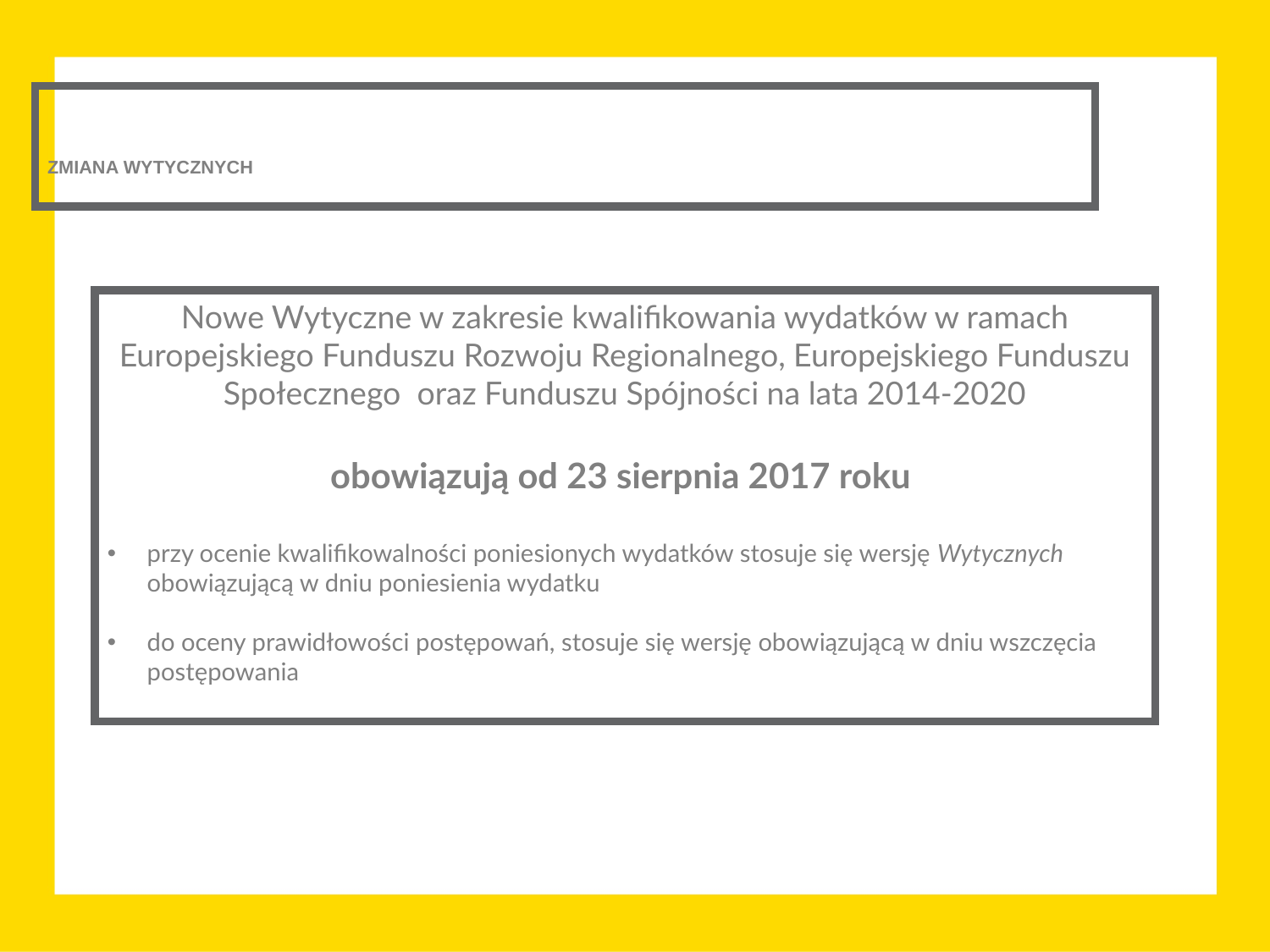

ZMIANA WYTYCZNYCH

Nowe Wytyczne w zakresie kwalifikowania wydatków w ramach Europejskiego Funduszu Rozwoju Regionalnego, Europejskiego Funduszu Społecznego  oraz Funduszu Spójności na lata 2014-2020

obowiązują od 23 sierpnia 2017 roku

przy ocenie kwalifikowalności poniesionych wydatków stosuje się wersję Wytycznych obowiązującą w dniu poniesienia wydatku

do oceny prawidłowości postępowań, stosuje się wersję obowiązującą w dniu wszczęcia postępowania